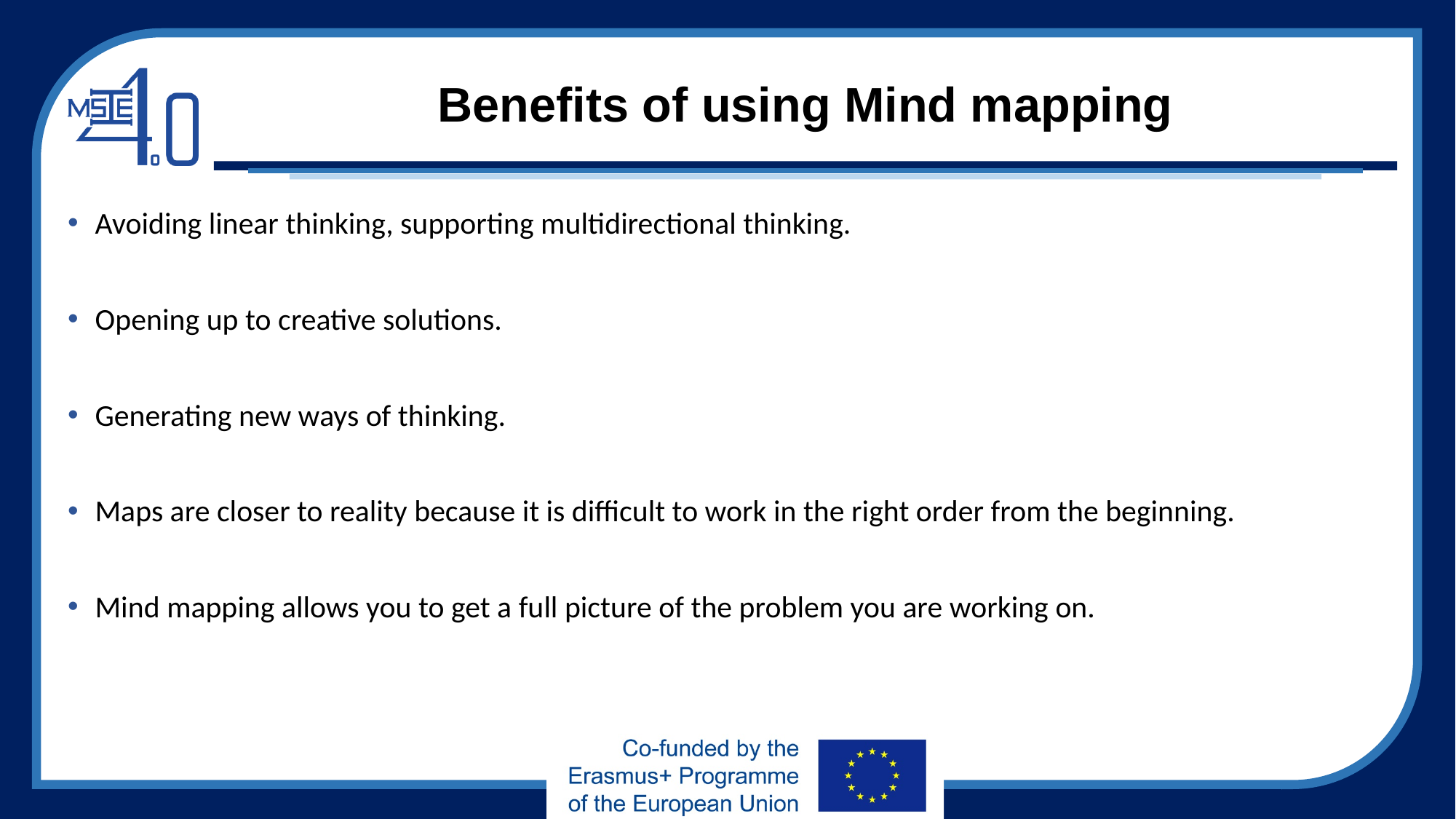

# Benefits of using Mind mapping
Avoiding linear thinking, supporting multidirectional thinking.

Opening up to creative solutions.

Generating new ways of thinking.

Maps are closer to reality because it is difficult to work in the right order from the beginning.

Mind mapping allows you to get a full picture of the problem you are working on.